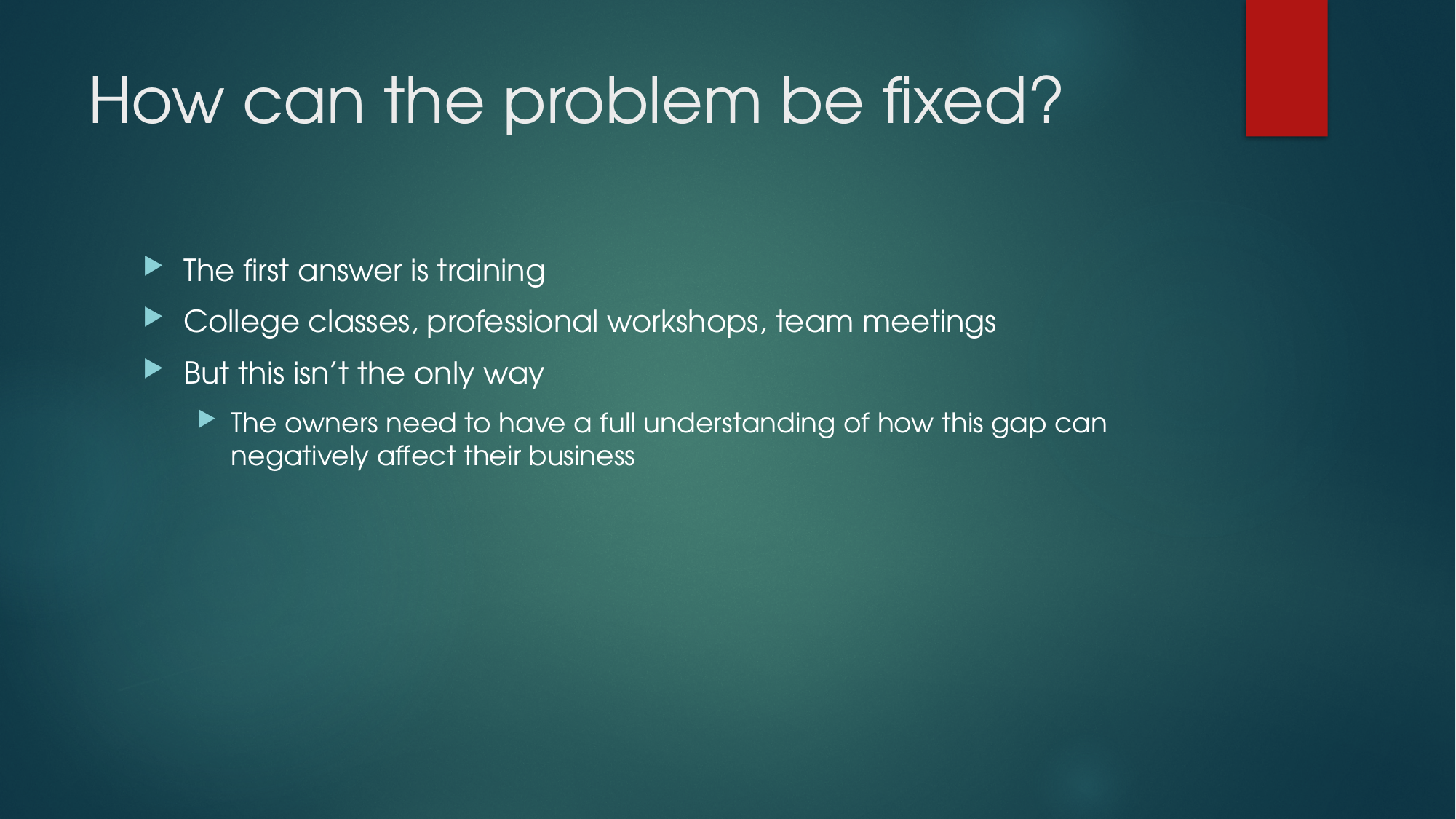

# How can the problem be fixed?
The first answer is training
College classes, professional workshops, team meetings
But this isn’t the only way
The owners need to have a full understanding of how this gap can negatively affect their business